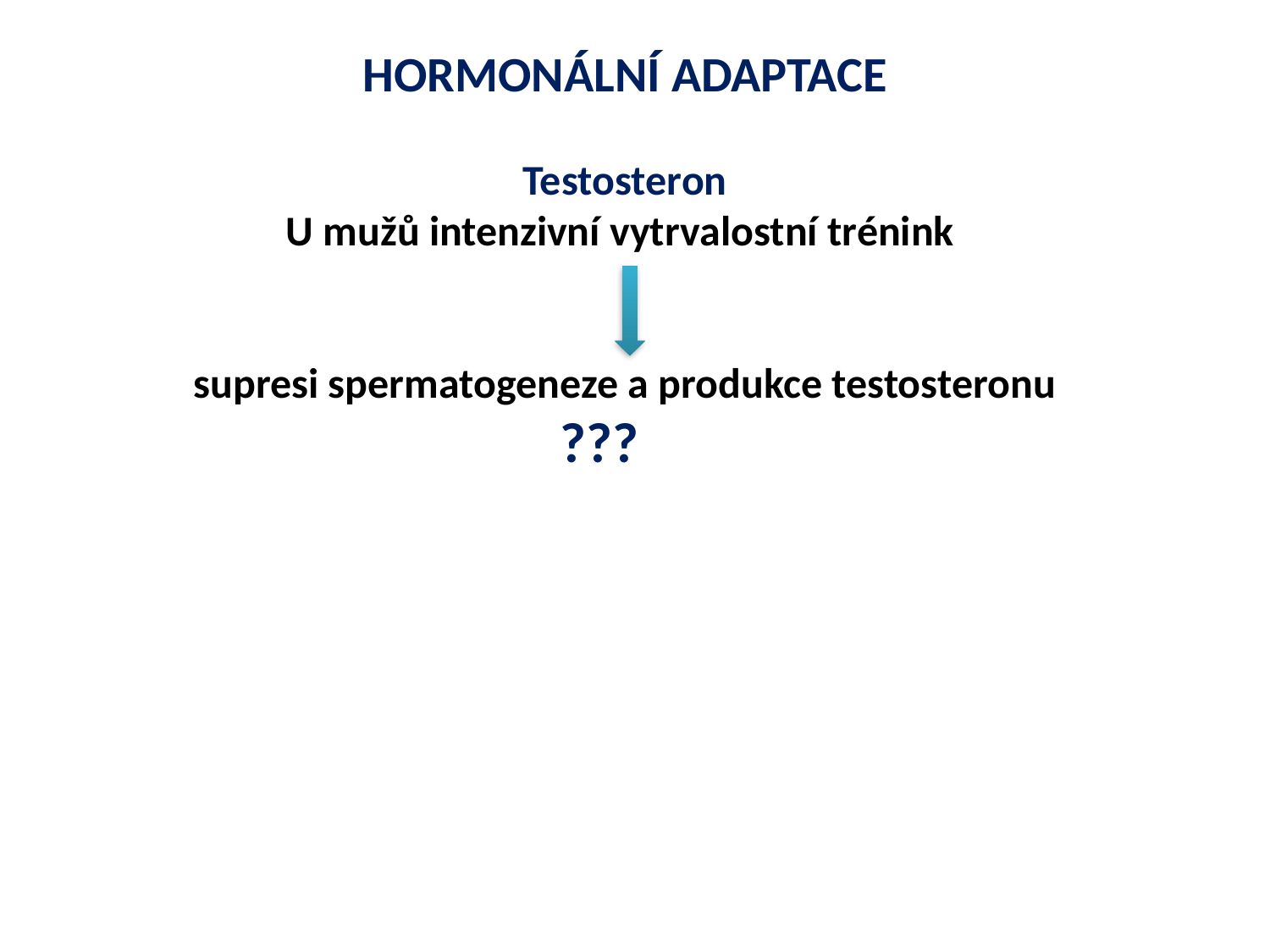

HORMONÁLNÍ ADAPTACE

Testosteron
U mužů intenzivní vytrvalostní trénink

supresi spermatogeneze a produkce testosteronu
???